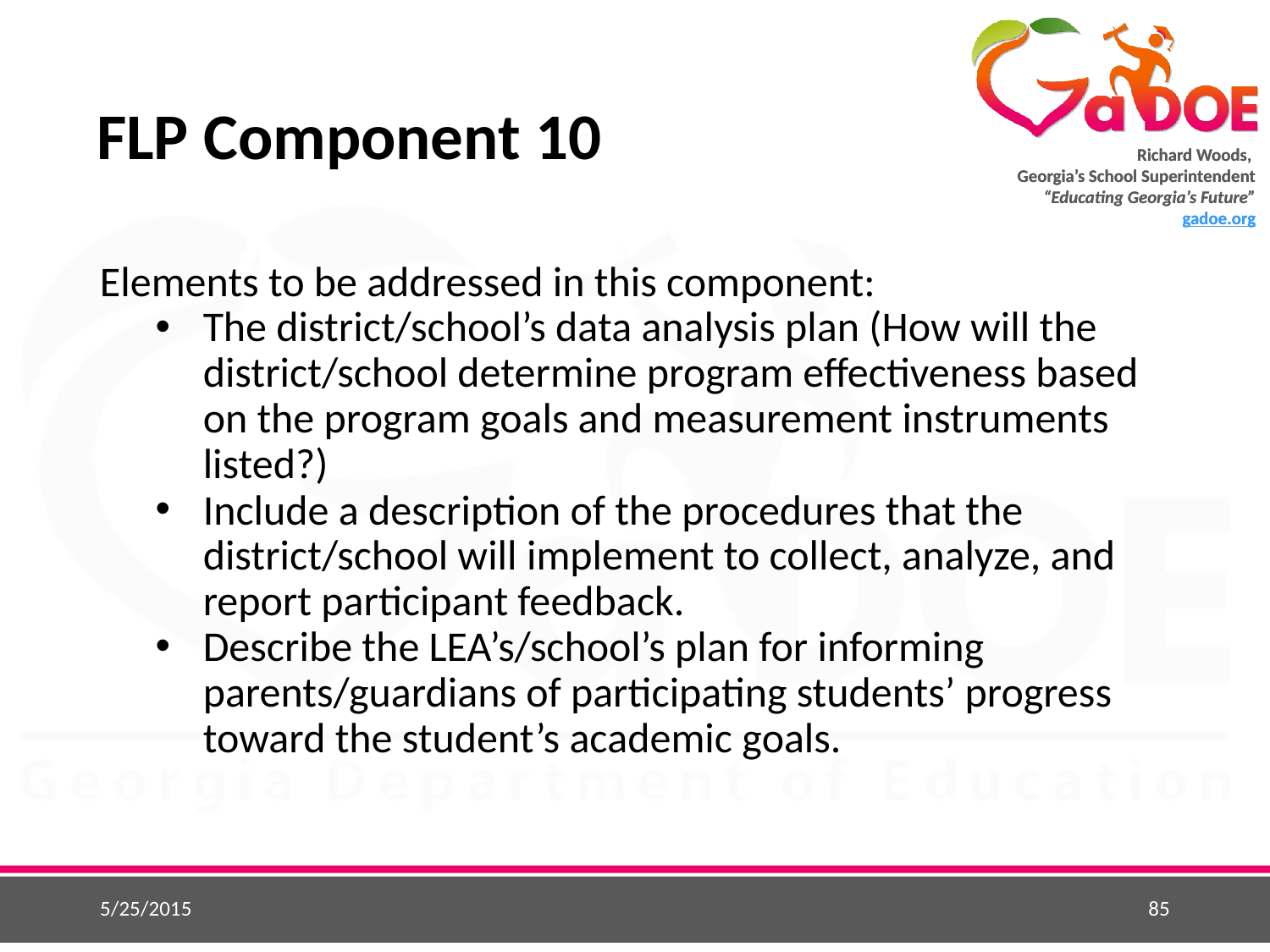

# FLP Component 10
Elements to be addressed in this component:
The district/school’s data analysis plan (How will the district/school determine program effectiveness based
on the program goals and measurement instruments listed?)
Include a description of the procedures that the district/school will implement to collect, analyze, and report participant feedback.
Describe the LEA’s/school’s plan for informing parents/guardians of participating students’ progress toward the student’s academic goals.

5/25/2015
85